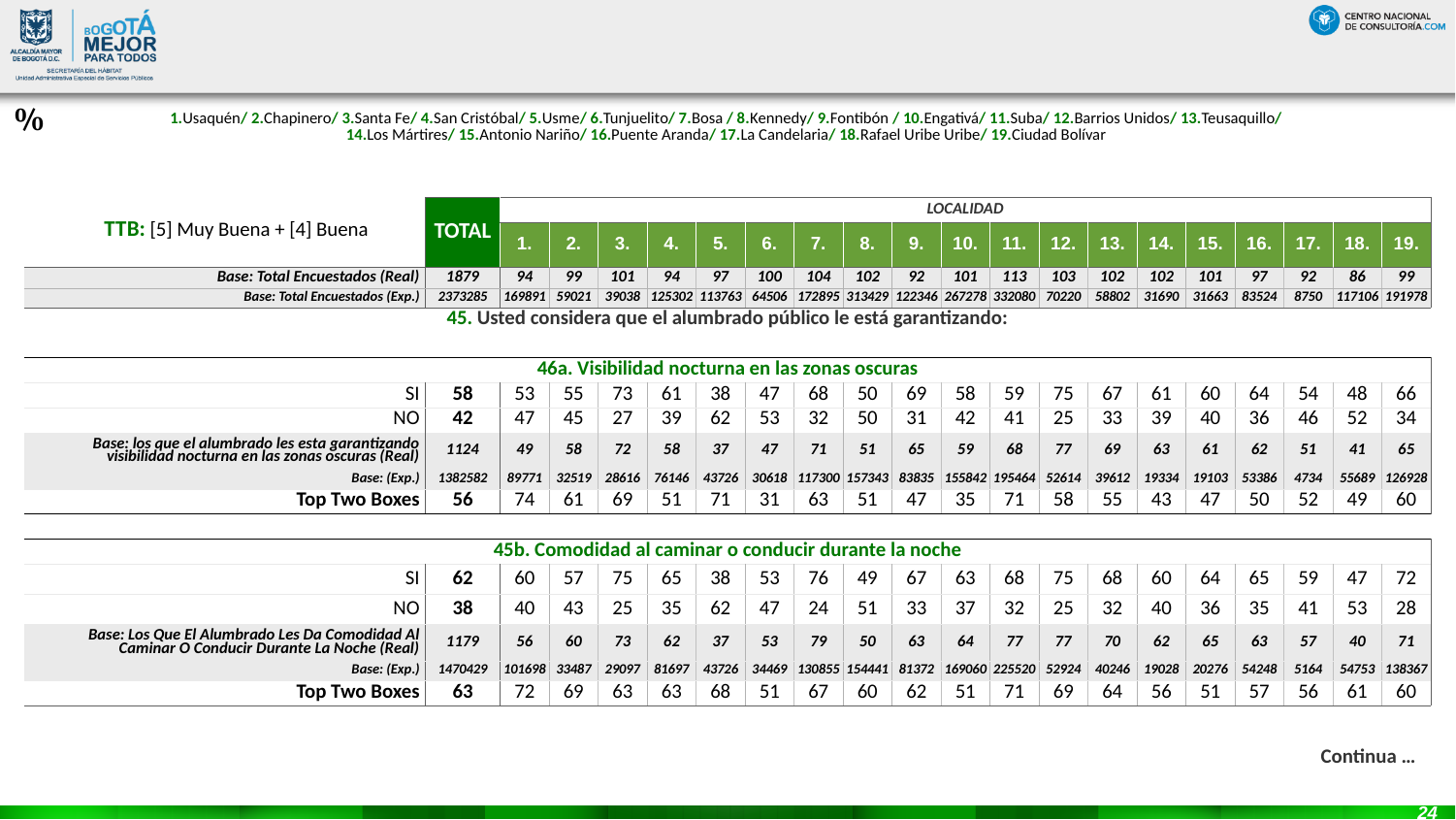

#
%
| 1.Usaquén/ 2.Chapinero/ 3.Santa Fe/ 4.San Cristóbal/ 5.Usme/ 6.Tunjuelito/ 7.Bosa / 8.Kennedy/ 9.Fontibón / 10.Engativá/ 11.Suba/ 12.Barrios Unidos/ 13.Teusaquillo/ 14.Los Mártires/ 15.Antonio Nariño/ 16.Puente Aranda/ 17.La Candelaria/ 18.Rafael Uribe Uribe/ 19.Ciudad Bolívar |
| --- |
|  | TOTAL | LOCALIDAD |  |  |  |  |  |  |  |  |  |  |  |  |  |  |  |  |  |  |
| --- | --- | --- | --- | --- | --- | --- | --- | --- | --- | --- | --- | --- | --- | --- | --- | --- | --- | --- | --- | --- |
|  |  | 1. | 2. | 3. | 4. | 5. | 6. | 7. | 8. | 9. | 10. | 11. | 12. | 13. | 14. | 15. | 16. | 17. | 18. | 19. |
| Base: Total Encuestados (Real) | 1879 | 94 | 99 | 101 | 94 | 97 | 100 | 104 | 102 | 92 | 101 | 113 | 103 | 102 | 102 | 101 | 97 | 92 | 86 | 99 |
| Base: Total Encuestados (Exp.) | 2373285 | 169891 | 59021 | 39038 | 125302 | 113763 | 64506 | 172895 | 313429 | 122346 | 267278 | 332080 | 70220 | 58802 | 31690 | 31663 | 83524 | 8750 | 117106 | 191978 |
|  |  |  |  |  |  |  |  |  |  |  |  |  |  |  |  |  |  |  |  |  |
| 46a. Visibilidad nocturna en las zonas oscuras |  |  |  |  |  |  |  |  |  |  |  |  |  |  |  |  |  |  |  |  |
| SI | 58 | 53 | 55 | 73 | 61 | 38 | 47 | 68 | 50 | 69 | 58 | 59 | 75 | 67 | 61 | 60 | 64 | 54 | 48 | 66 |
| NO | 42 | 47 | 45 | 27 | 39 | 62 | 53 | 32 | 50 | 31 | 42 | 41 | 25 | 33 | 39 | 40 | 36 | 46 | 52 | 34 |
| Base: los que el alumbrado les esta garantizando visibilidad nocturna en las zonas oscuras (Real) | 1124 | 49 | 58 | 72 | 58 | 37 | 47 | 71 | 51 | 65 | 59 | 68 | 77 | 69 | 63 | 61 | 62 | 51 | 41 | 65 |
| Base: (Exp.) | 1382582 | 89771 | 32519 | 28616 | 76146 | 43726 | 30618 | 117300 | 157343 | 83835 | 155842 | 195464 | 52614 | 39612 | 19334 | 19103 | 53386 | 4734 | 55689 | 126928 |
| Top Two Boxes | 56 | 74 | 61 | 69 | 51 | 71 | 31 | 63 | 51 | 47 | 35 | 71 | 58 | 55 | 43 | 47 | 50 | 52 | 49 | 60 |
|  |  |  |  |  |  |  |  |  |  |  |  |  |  |  |  |  |  |  |  |  |
| 45b. Comodidad al caminar o conducir durante la noche |  |  |  |  |  |  |  |  |  |  |  |  |  |  |  |  |  |  |  |  |
| SI | 62 | 60 | 57 | 75 | 65 | 38 | 53 | 76 | 49 | 67 | 63 | 68 | 75 | 68 | 60 | 64 | 65 | 59 | 47 | 72 |
| NO | 38 | 40 | 43 | 25 | 35 | 62 | 47 | 24 | 51 | 33 | 37 | 32 | 25 | 32 | 40 | 36 | 35 | 41 | 53 | 28 |
| Base: Los Que El Alumbrado Les Da Comodidad Al Caminar O Conducir Durante La Noche (Real) | 1179 | 56 | 60 | 73 | 62 | 37 | 53 | 79 | 50 | 63 | 64 | 77 | 77 | 70 | 62 | 65 | 63 | 57 | 40 | 71 |
| Base: (Exp.) | 1470429 | 101698 | 33487 | 29097 | 81697 | 43726 | 34469 | 130855 | 154441 | 81372 | 169060 | 225520 | 52924 | 40246 | 19028 | 20276 | 54248 | 5164 | 54753 | 138367 |
| Top Two Boxes | 63 | 72 | 69 | 63 | 63 | 68 | 51 | 67 | 60 | 62 | 51 | 71 | 69 | 64 | 56 | 51 | 57 | 56 | 61 | 60 |
TTB: [5] Muy Buena + [4] Buena
 45. Usted considera que el alumbrado público le está garantizando:
Continua …
24